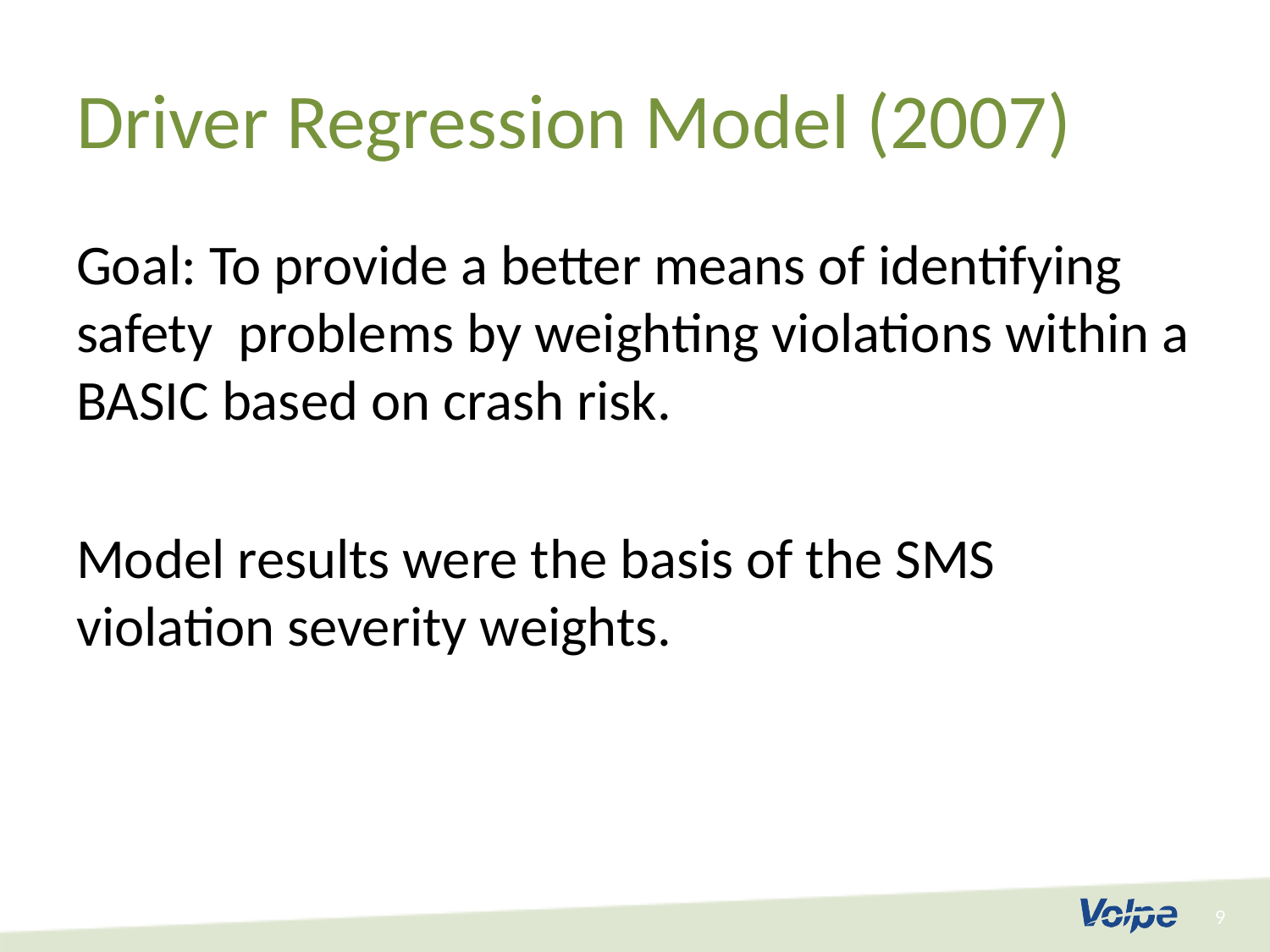

# Driver Regression Model (2007)
Goal: To provide a better means of identifying safety  problems by weighting violations within a BASIC based on crash risk.

Model results were the basis of the SMS violation severity weights.